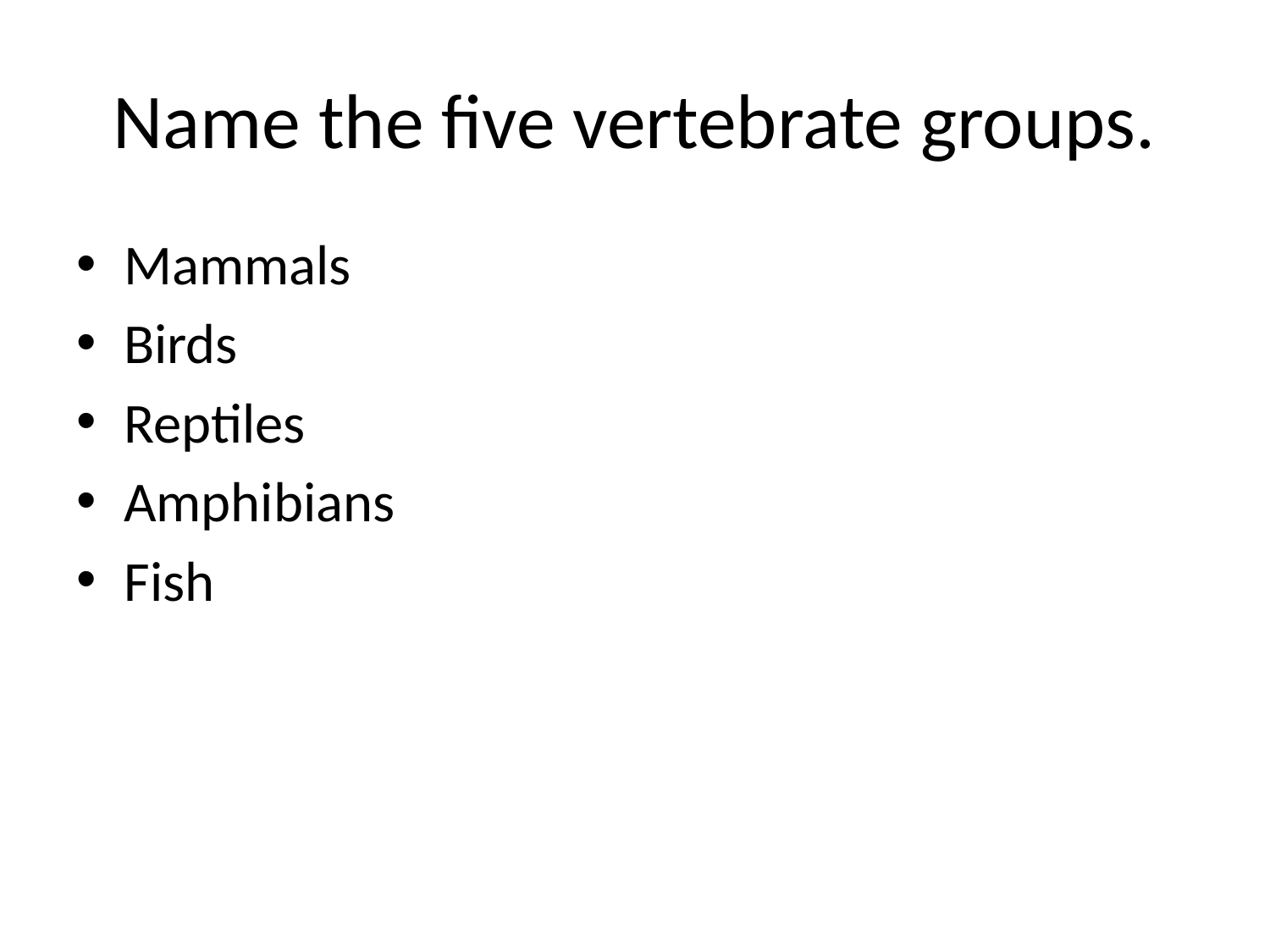

# Name the five vertebrate groups.
Mammals
Birds
Reptiles
Amphibians
Fish